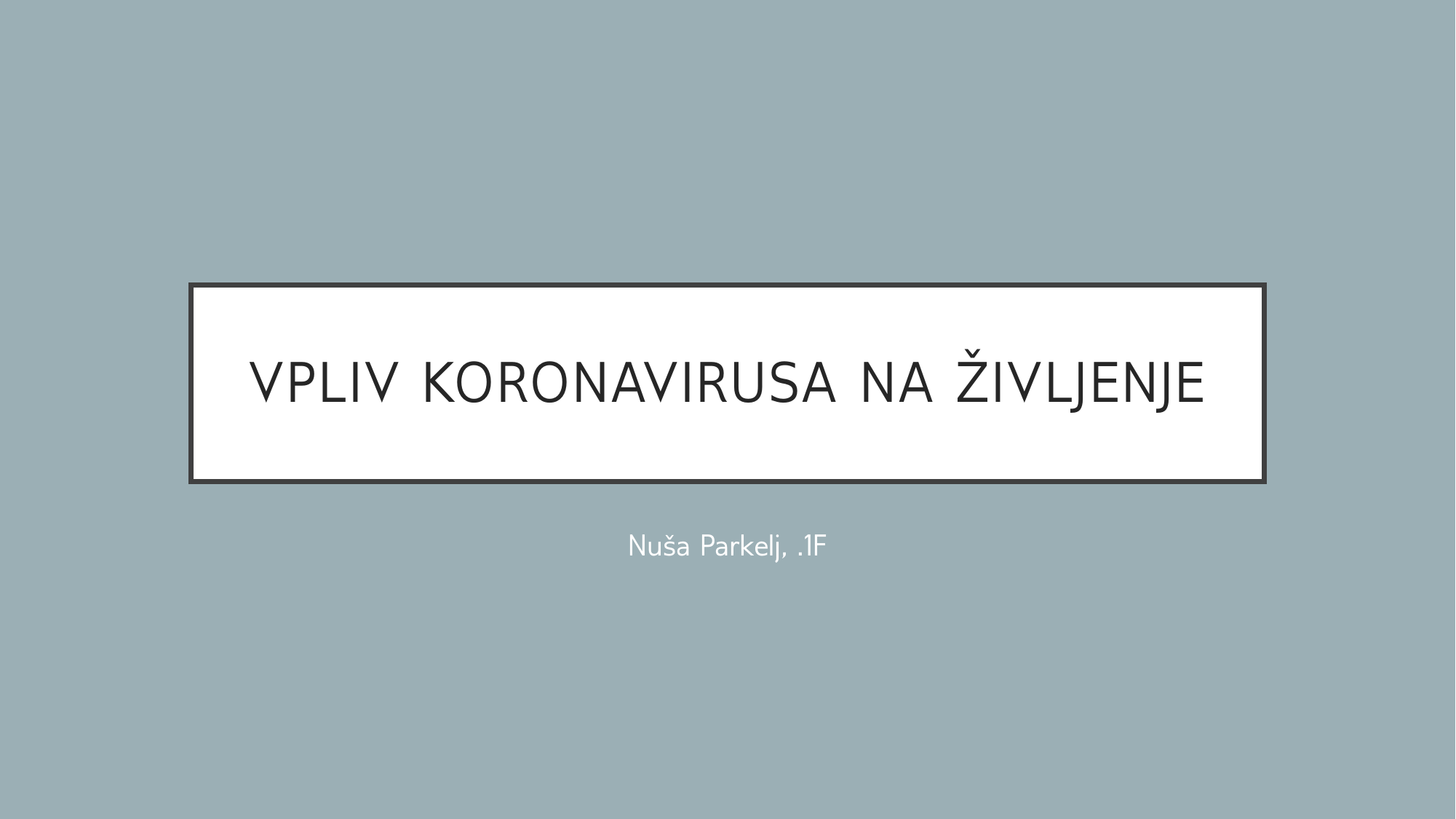

# VPLIV KORONAVIRUSA NA ŽIVLJENJE
Nuša Parkelj, .1F